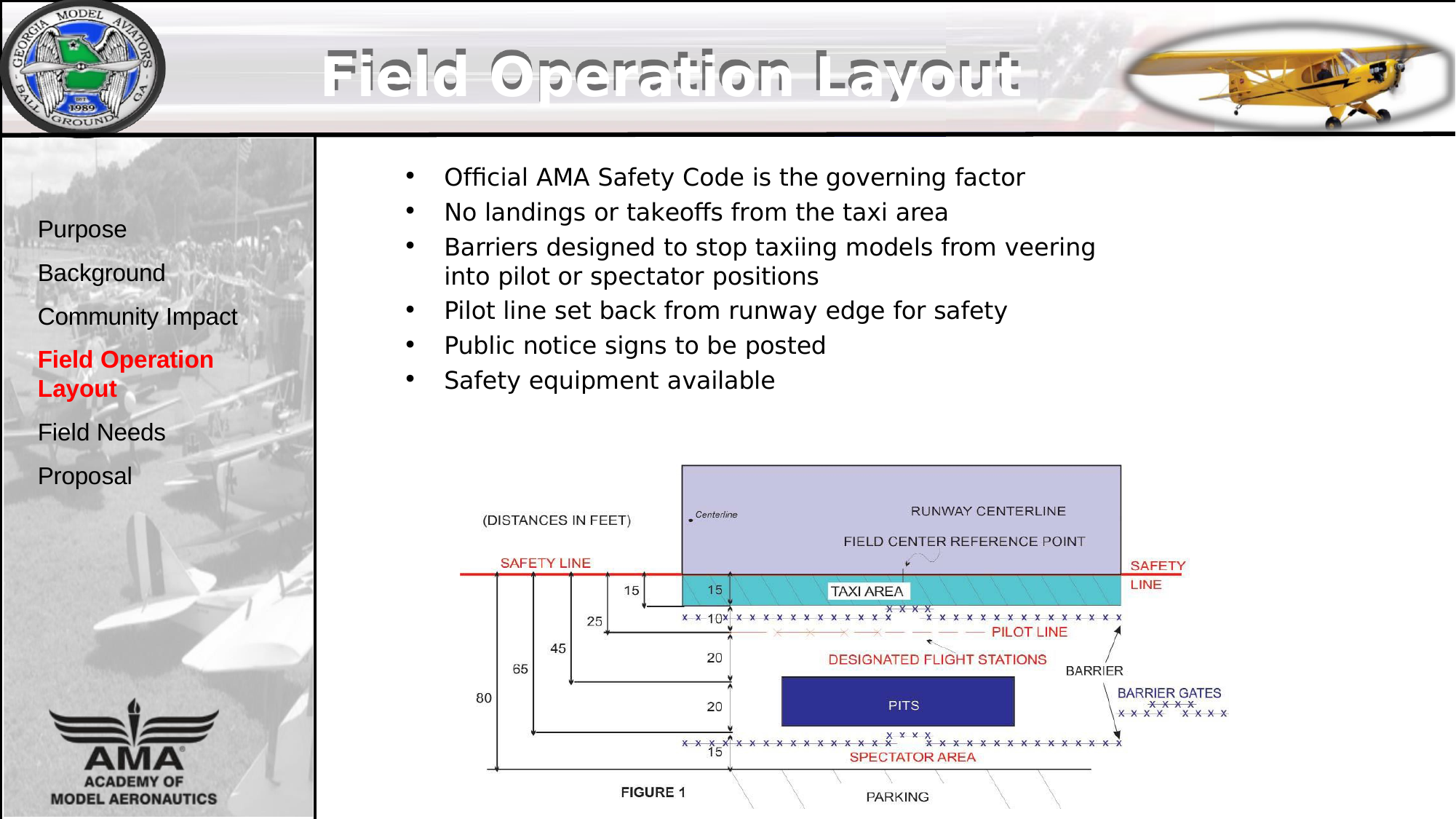

# Field Operation Layout
Official AMA Safety Code is the governing factor
No landings or takeoffs from the taxi area
Barriers designed to stop taxiing models from veering
into pilot or spectator positions
Pilot line set back from runway edge for safety
Public notice signs to be posted
Safety equipment available
Purpose Background Community Impact
Field Operation Layout
Field Needs Proposal